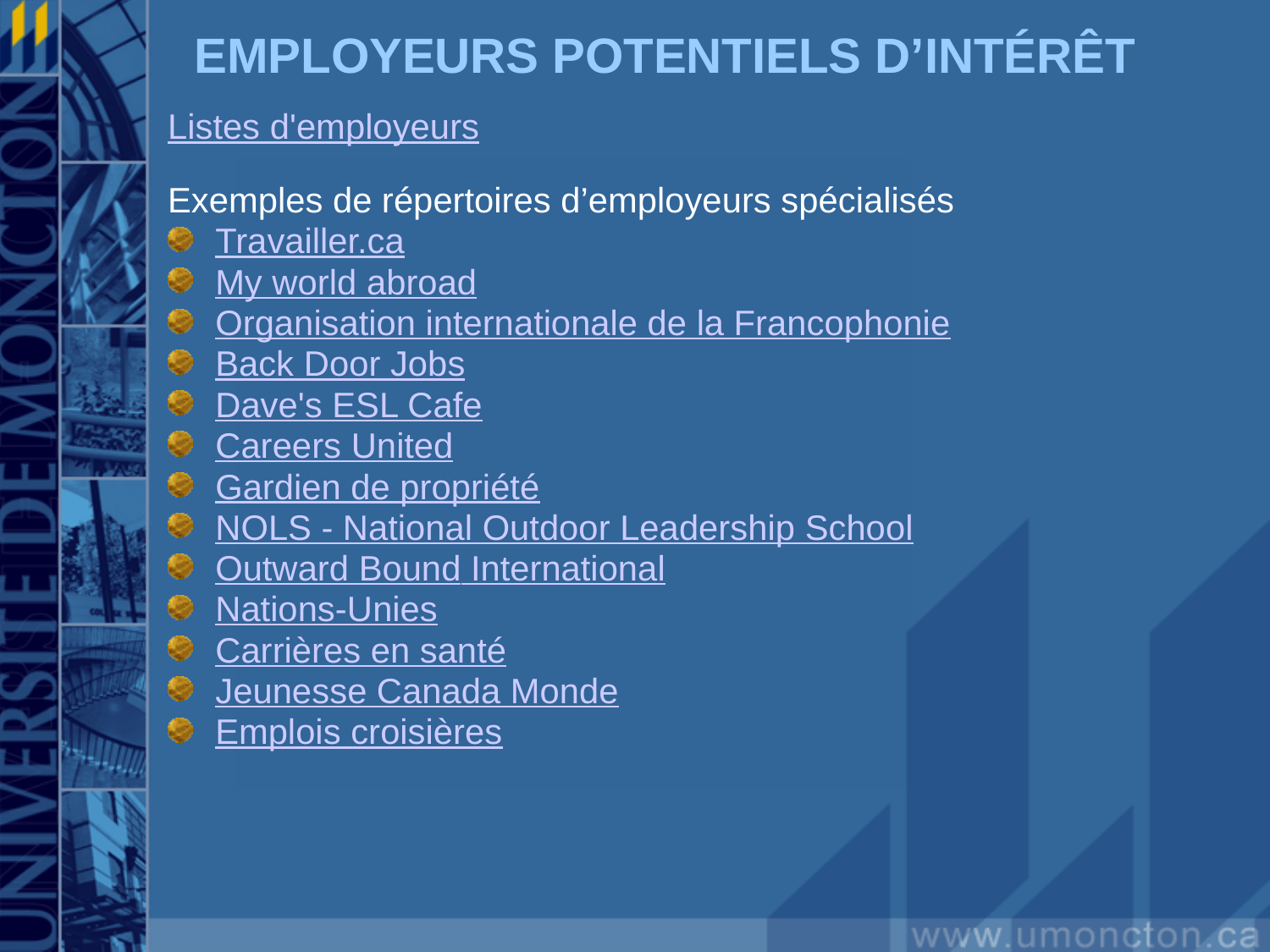

# EMPLOYEURS POTENTIELS D’INTÉRÊT
Listes d'employeurs

Exemples de répertoires d’employeurs spécialisés
Travailler.ca
My world abroad
Organisation internationale de la Francophonie
Back Door Jobs
Dave's ESL Cafe
Careers United
Gardien de propriété
NOLS - National Outdoor Leadership School
Outward Bound International
Nations-Unies
Carrières en santé
Jeunesse Canada Monde
Emplois croisières